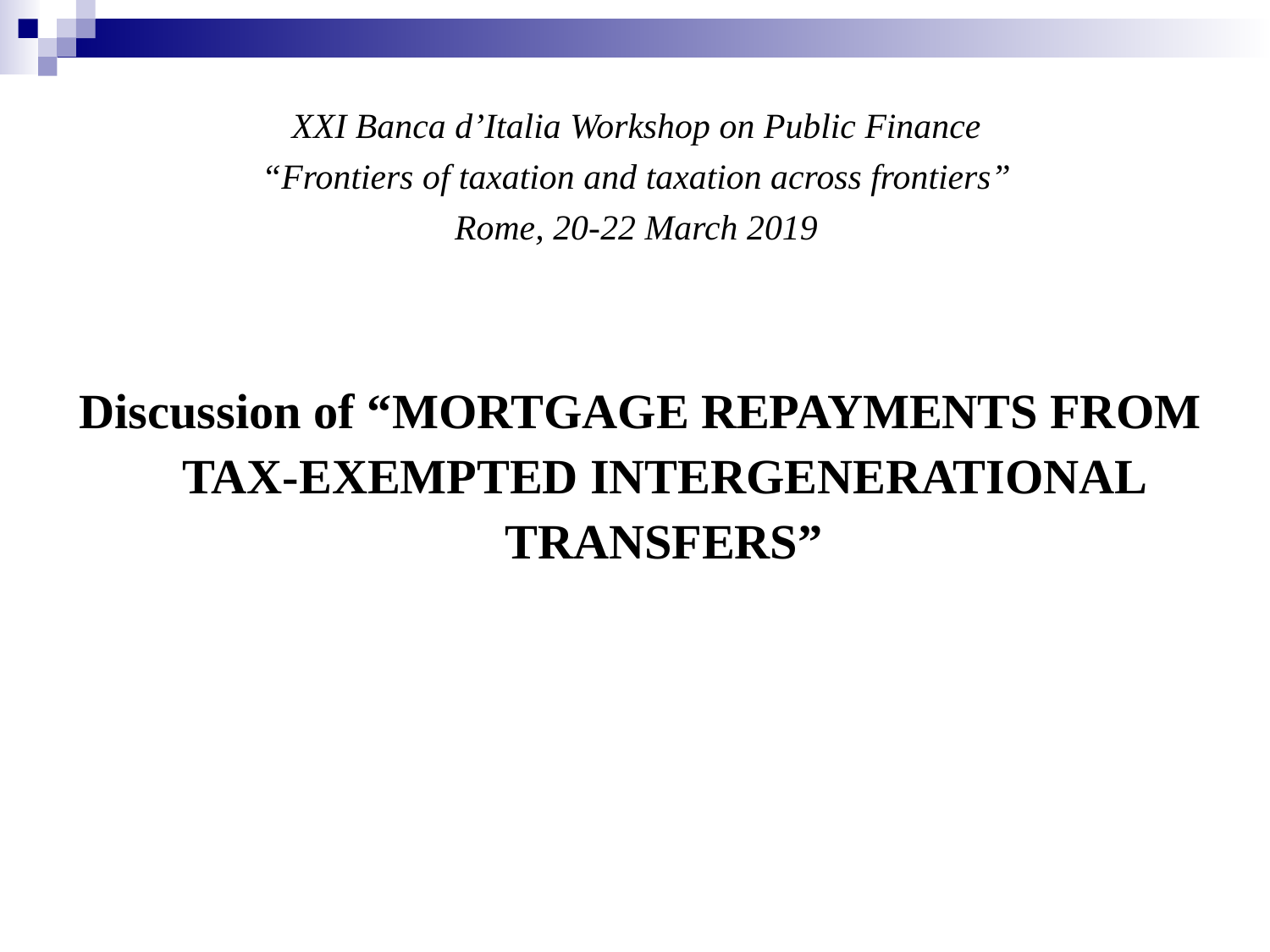

# XXI Banca d’Italia Workshop on Public Finance “Frontiers of taxation and taxation across frontiers” Rome, 20-22 March 2019

Discussion of “Mortgage repayments from tax-exempted intergenerational transfers”